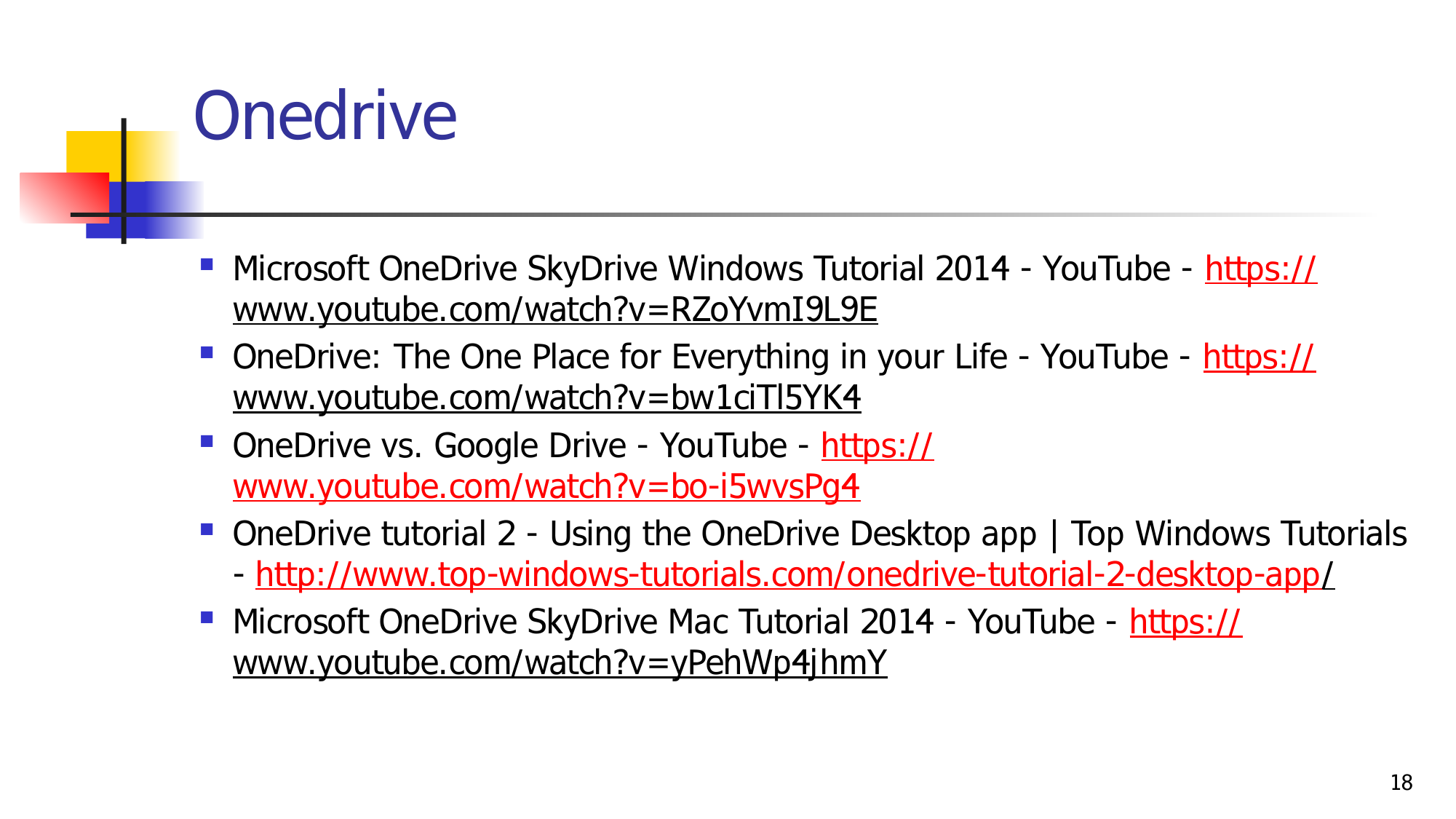

# Onedrive
Microsoft OneDrive SkyDrive Windows Tutorial 2014 - YouTube - https://www.youtube.com/watch?v=RZoYvmI9L9E
OneDrive: The One Place for Everything in your Life - YouTube - https://www.youtube.com/watch?v=bw1ciTl5YK4
OneDrive vs. Google Drive - YouTube - https://www.youtube.com/watch?v=bo-i5wvsPg4
OneDrive tutorial 2 - Using the OneDrive Desktop app | Top Windows Tutorials - http://www.top-windows-tutorials.com/onedrive-tutorial-2-desktop-app/
Microsoft OneDrive SkyDrive Mac Tutorial 2014 - YouTube - https://www.youtube.com/watch?v=yPehWp4jhmY
18